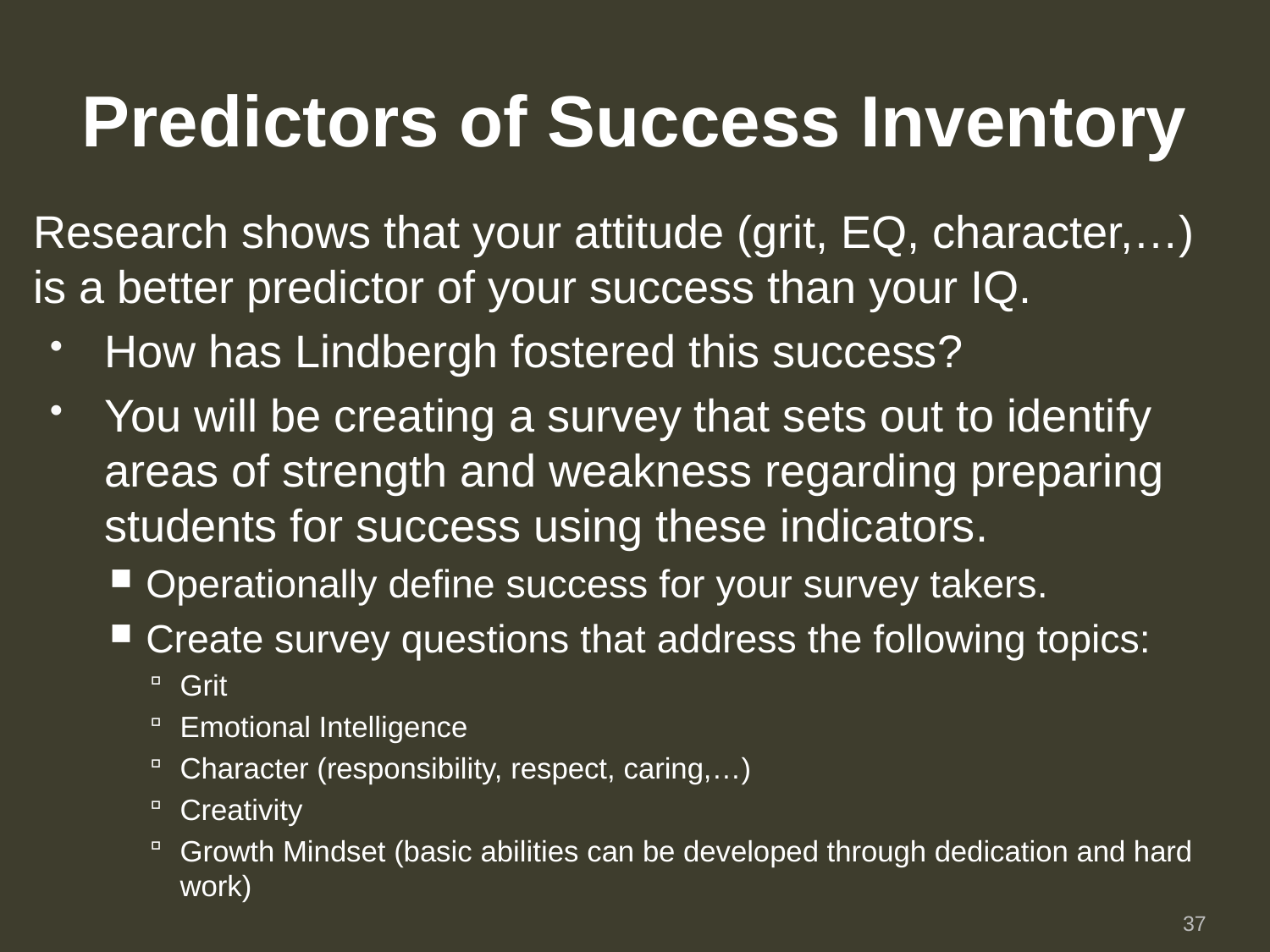

# Predictors of Success Inventory
Research shows that your attitude (grit, EQ, character,…) is a better predictor of your success than your IQ.
How has Lindbergh fostered this success?
You will be creating a survey that sets out to identify areas of strength and weakness regarding preparing students for success using these indicators.
Operationally define success for your survey takers.
Create survey questions that address the following topics:
Grit
Emotional Intelligence
Character (responsibility, respect, caring,…)
Creativity
Growth Mindset (basic abilities can be developed through dedication and hard work)
37